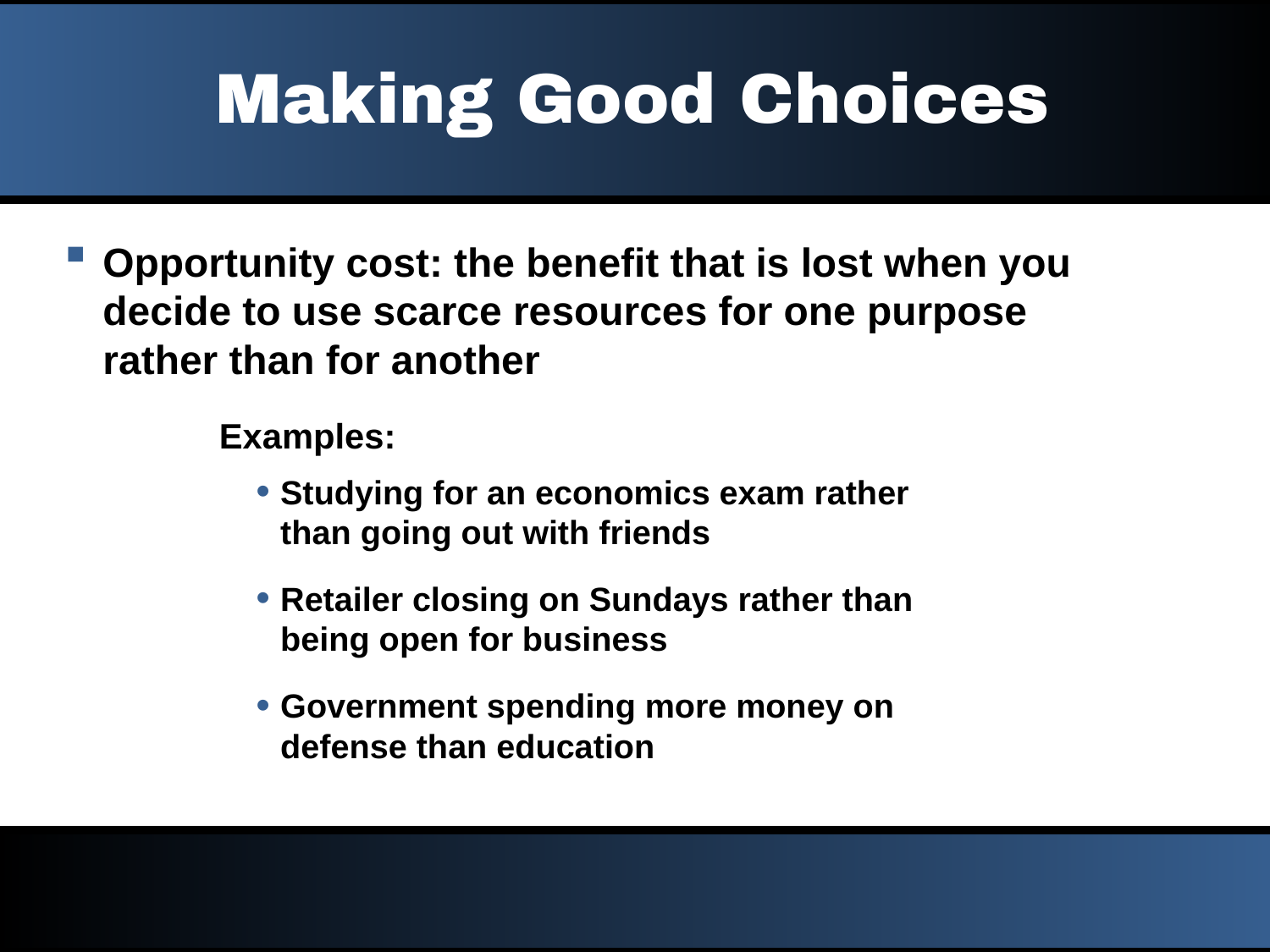

Making Good Choices
Opportunity cost: the benefit that is lost when you decide to use scarce resources for one purpose rather than for another
Examples:
Studying for an economics exam rather
than going out with friends
Retailer closing on Sundays rather than being open for business
Government spending more money on defense than education